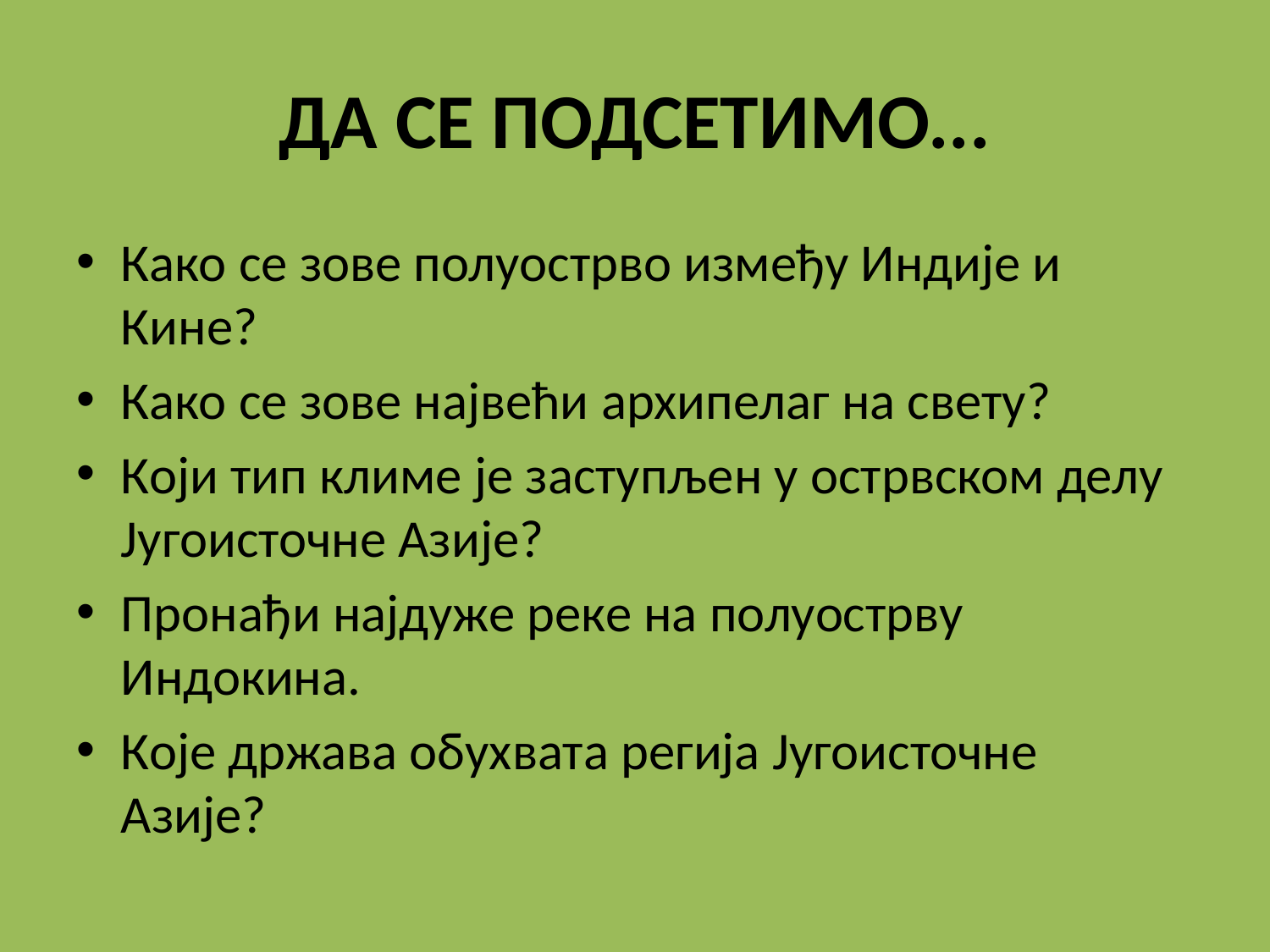

# ДА СЕ ПОДСЕТИМО...
Како се зове полуострво између Индије и Кине?
Како се зове највећи архипелаг на свету?
Који тип климе је заступљен у острвском делу Југоисточне Азије?
Пронађи најдуже реке на полуострву Индокина.
Које држава обухвата регија Југоисточне Азије?